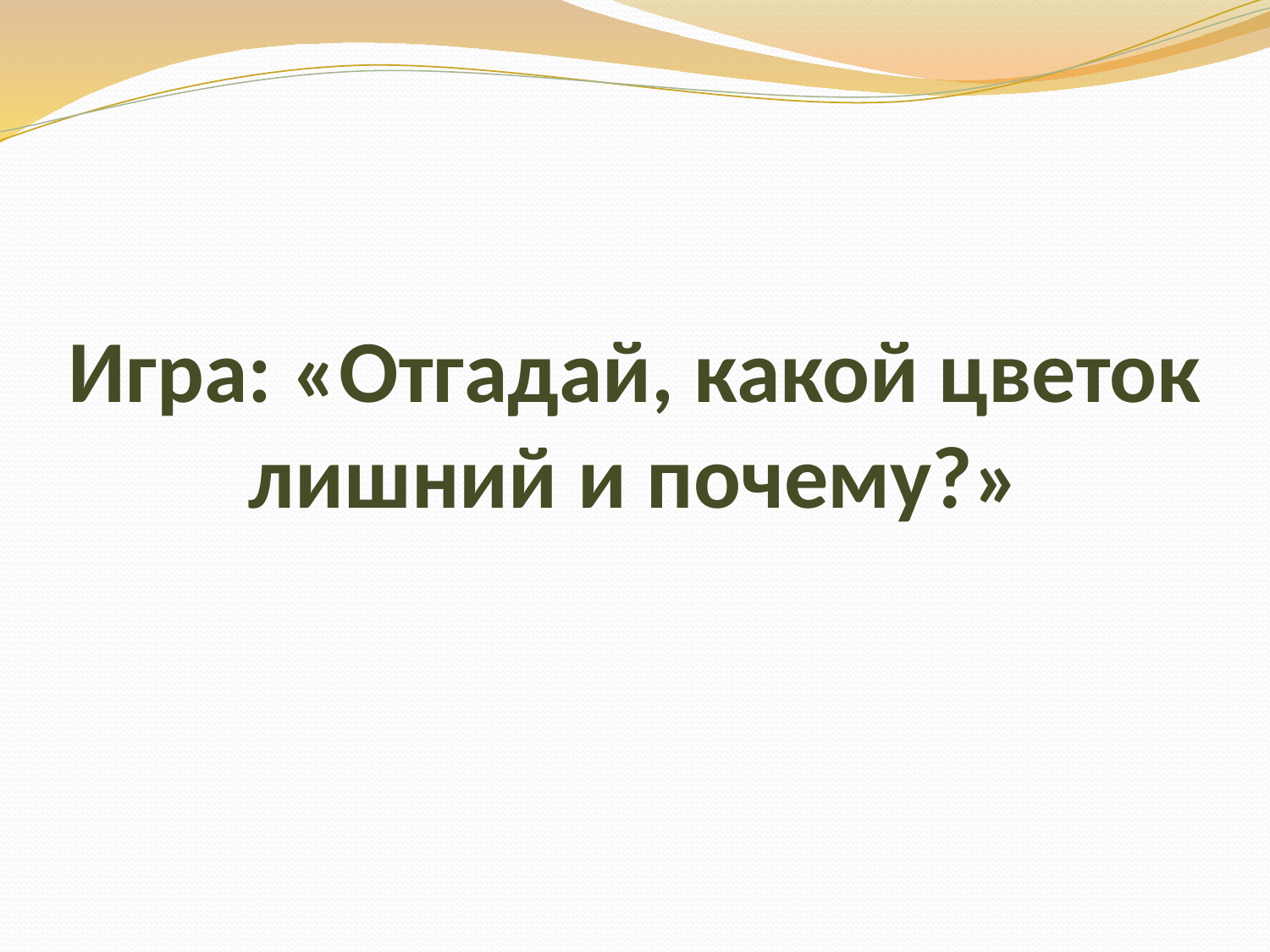

# Игра: «Отгадай, какой цветок лишний и почему?»